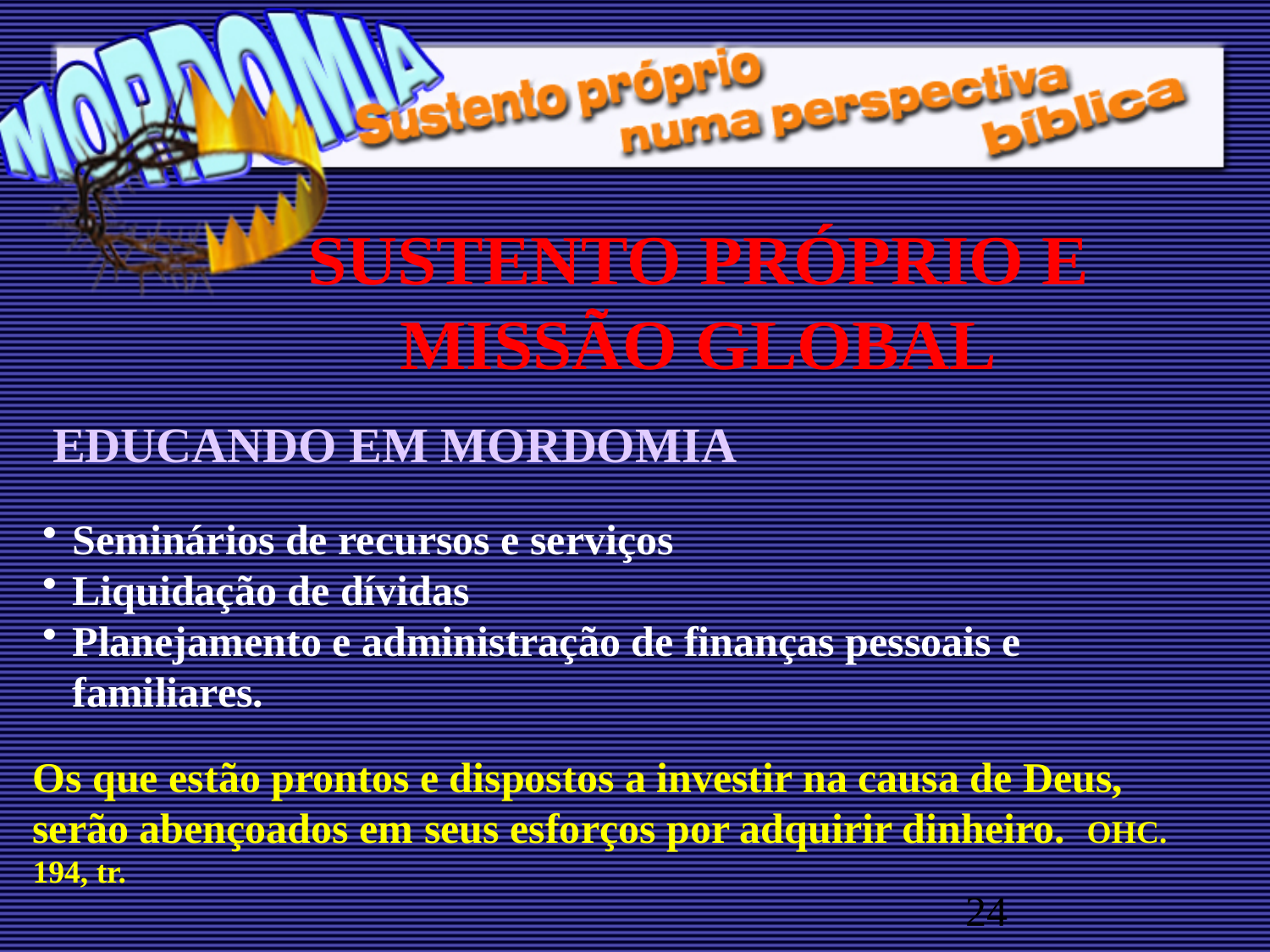

# SUSTENTO PRÓPRIO E MISSÃO GLOBAL
EDUCANDO EM MORDOMIA
Seminários de recursos e serviços
Liquidação de dívidas
Planejamento e administração de finanças pessoais e familiares.
Os que estão prontos e dispostos a investir na causa de Deus, serão abençoados em seus esforços por adquirir dinheiro.  OHC. 194, tr.
24